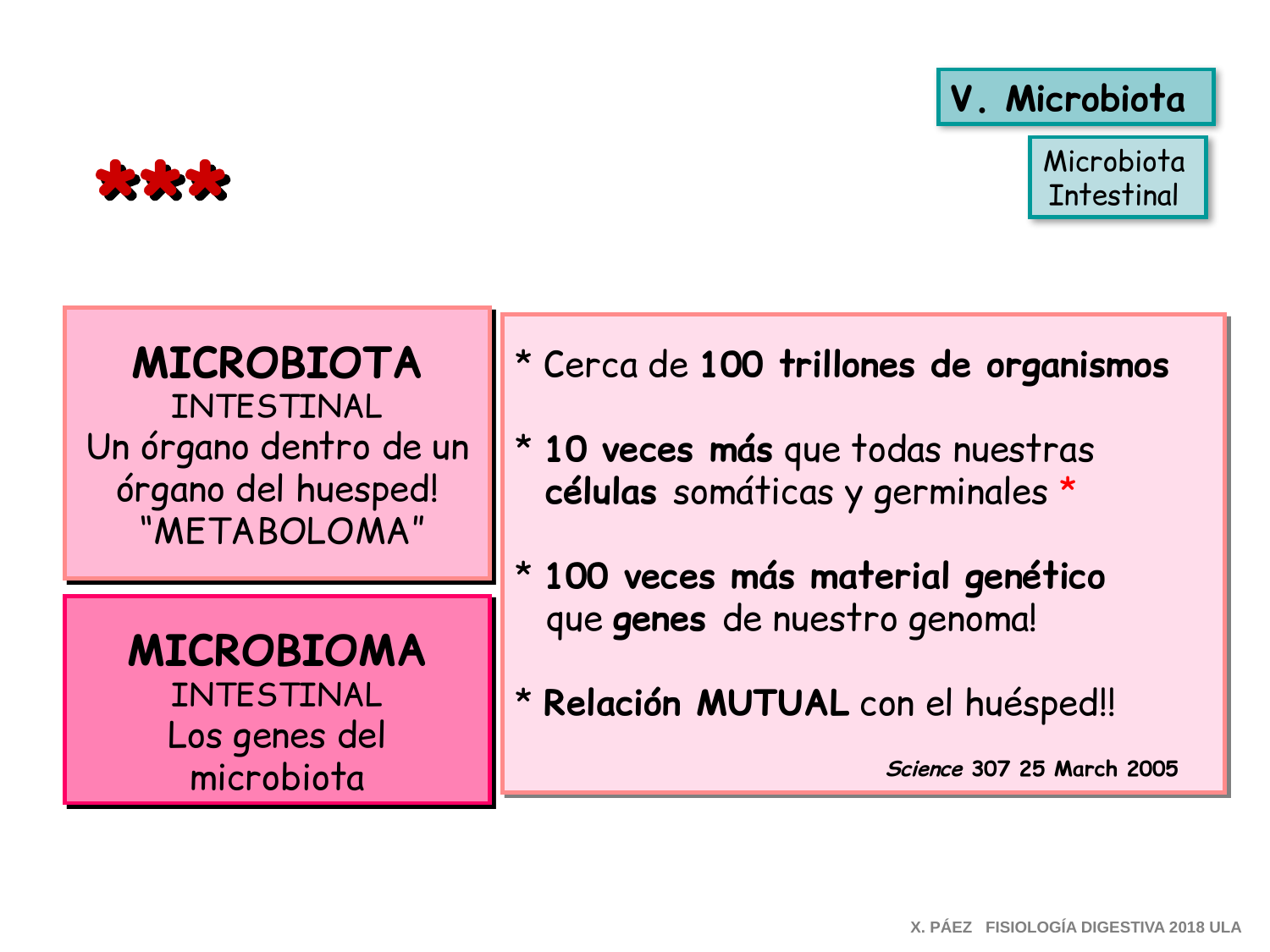

V. Microbiota
***
Microbiota
Intestinal

MICROBIOTA INTESTINAL
Un órgano dentro de un órgano del huesped!
 “METABOLOMA”

* Cerca de 100 trillones de organismos

* 10 veces más que todas nuestras
  células somáticas y germinales *

* 100 veces más material genético
   que genes de nuestro genoma!

* Relación MUTUAL con el huésped!!

MICROBIOMA INTESTINAL
Los genes del microbiota
Science 307 25 March 2005
X. PÁEZ   FISIOLOGÍA DIGESTIVA 2018 ULA